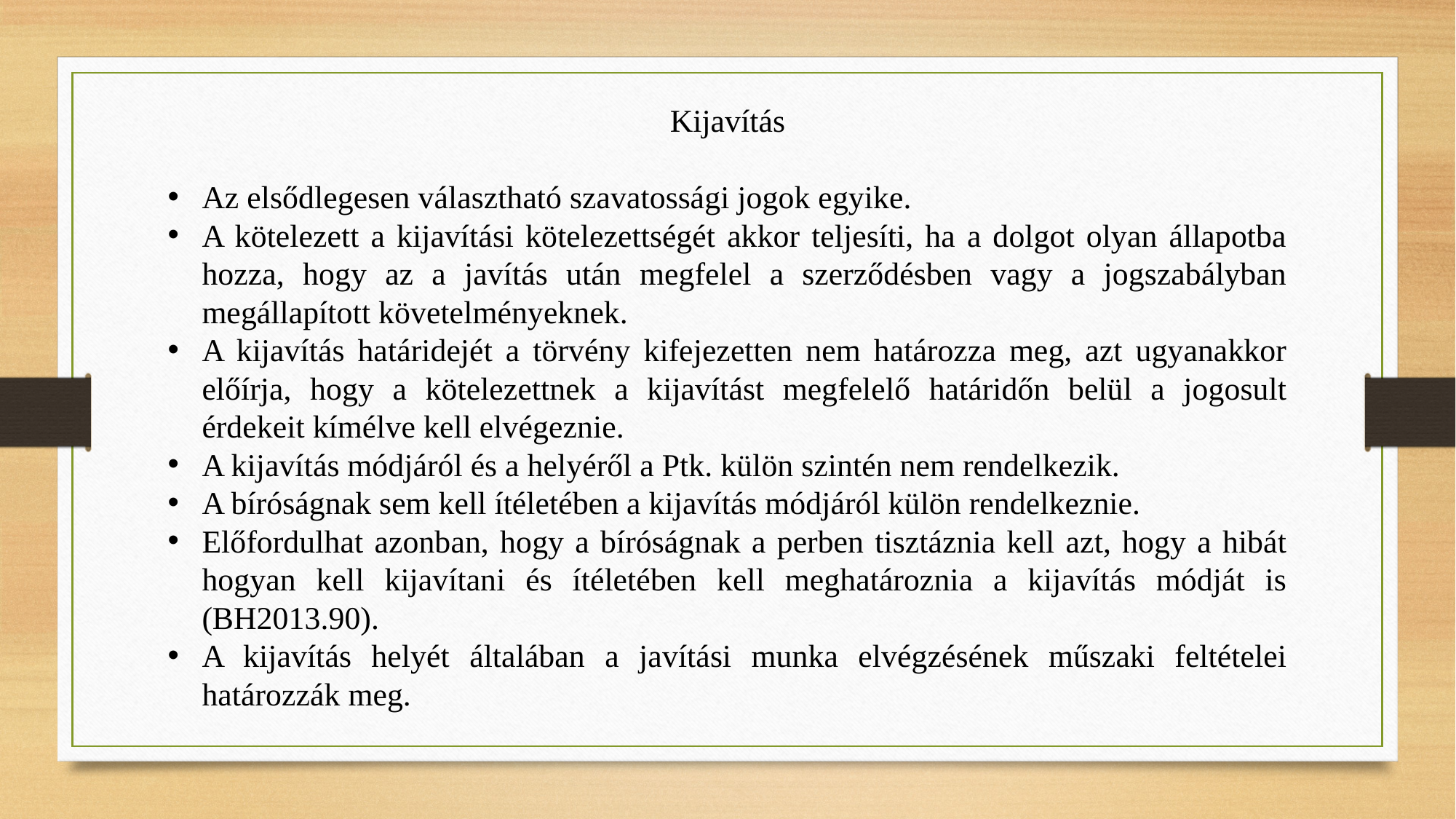

Kijavítás

Az elsődlegesen választható szavatossági jogok egyike.
A kötelezett a kijavítási kötelezettségét akkor teljesíti, ha a dolgot olyan állapotba hozza, hogy az a javítás után megfelel a szerződésben vagy a jogszabályban megállapított követelményeknek.
A kijavítás határidejét a törvény kifejezetten nem határozza meg, azt ugyanakkor előírja, hogy a kötelezettnek a kijavítást megfelelő határidőn belül a jogosult érdekeit kímélve kell elvégeznie.
A kijavítás módjáról és a helyéről a Ptk. külön szintén nem rendelkezik.
A bíróságnak sem kell ítéletében a kijavítás módjáról külön rendelkeznie.
Előfordulhat azonban, hogy a bíróságnak a perben tisztáznia kell azt, hogy a hibát hogyan kell kijavítani és ítéletében kell meghatároznia a kijavítás módját is (BH2013.90).
A kijavítás helyét általában a javítási munka elvégzésének műszaki feltételei határozzák meg.